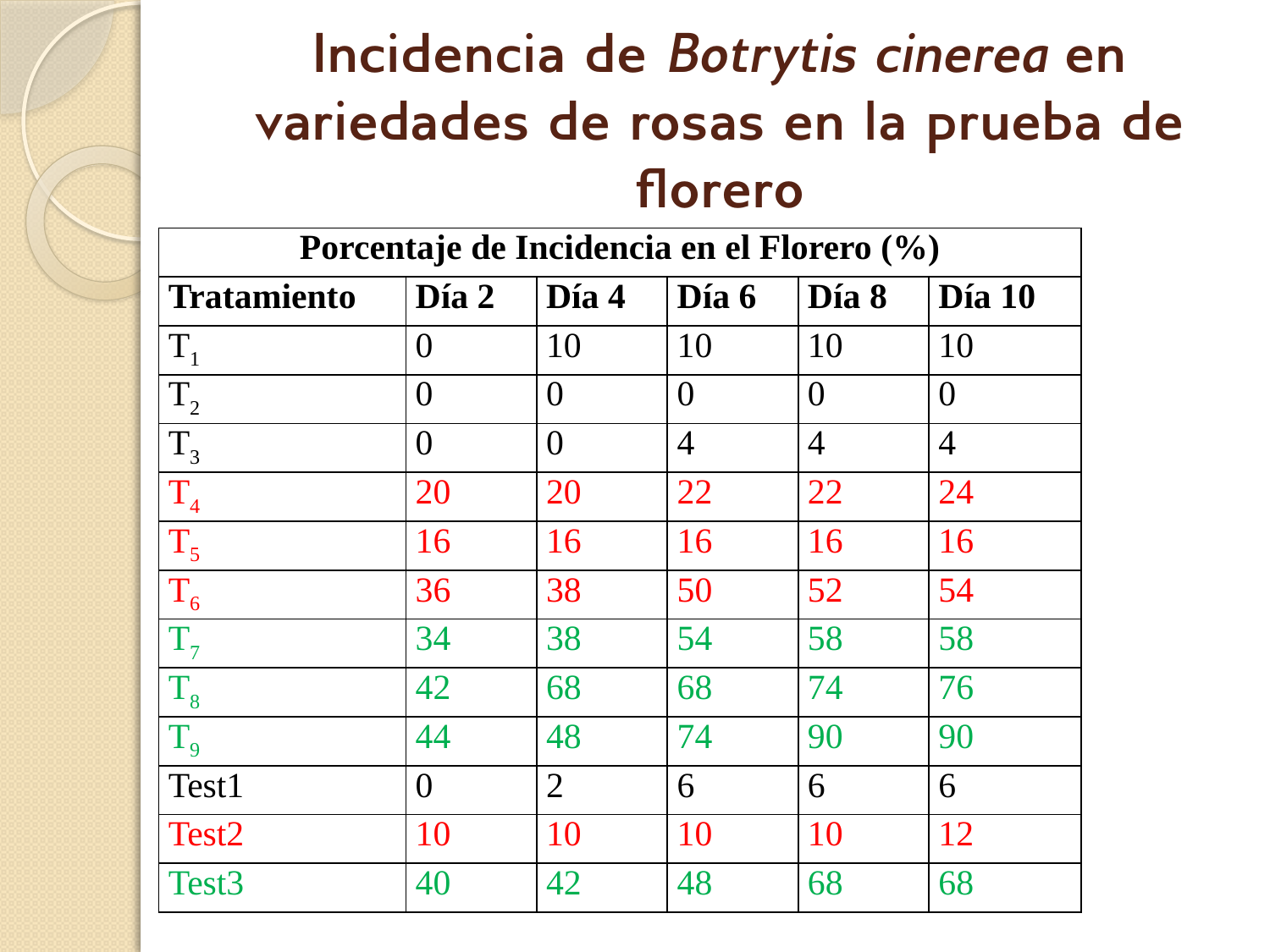

# Incidencia de Botrytis cinerea en variedades de rosas en la prueba de florero
| Porcentaje de Incidencia en el Florero (%) |  |  |  |  |  |
| --- | --- | --- | --- | --- | --- |
| Tratamiento | Día 2 | Día 4 | Día 6 | Día 8 | Día 10 |
| T1 | 0 | 10 | 10 | 10 | 10 |
| T2 | 0 | 0 | 0 | 0 | 0 |
| T3 | 0 | 0 | 4 | 4 | 4 |
| T4 | 20 | 20 | 22 | 22 | 24 |
| T5 | 16 | 16 | 16 | 16 | 16 |
| T6 | 36 | 38 | 50 | 52 | 54 |
| T7 | 34 | 38 | 54 | 58 | 58 |
| T8 | 42 | 68 | 68 | 74 | 76 |
| T9 | 44 | 48 | 74 | 90 | 90 |
| Test1 | 0 | 2 | 6 | 6 | 6 |
| Test2 | 10 | 10 | 10 | 10 | 12 |
| Test3 | 40 | 42 | 48 | 68 | 68 |